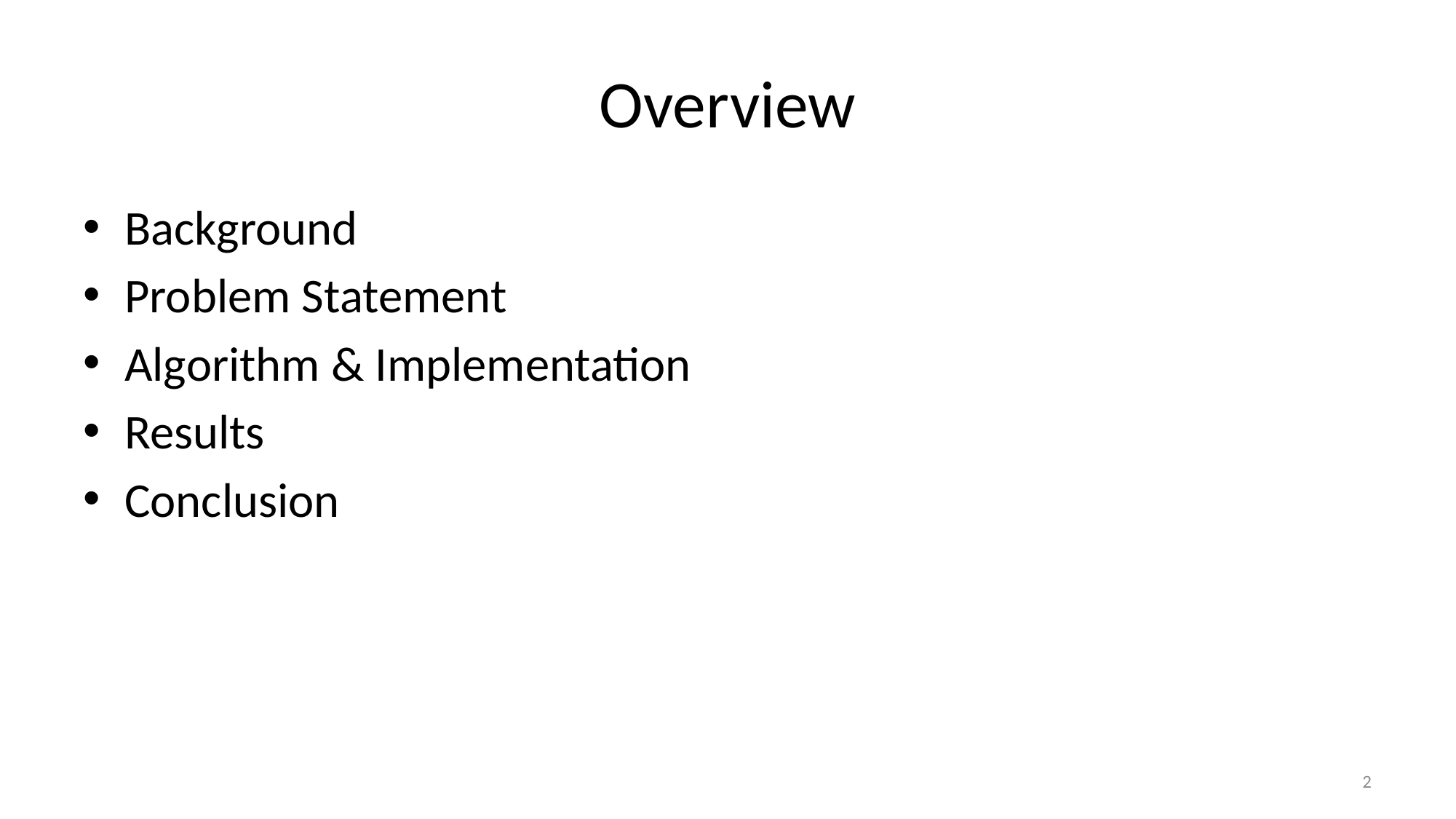

# Overview
Background
Problem Statement
Algorithm & Implementation
Results
Conclusion
2